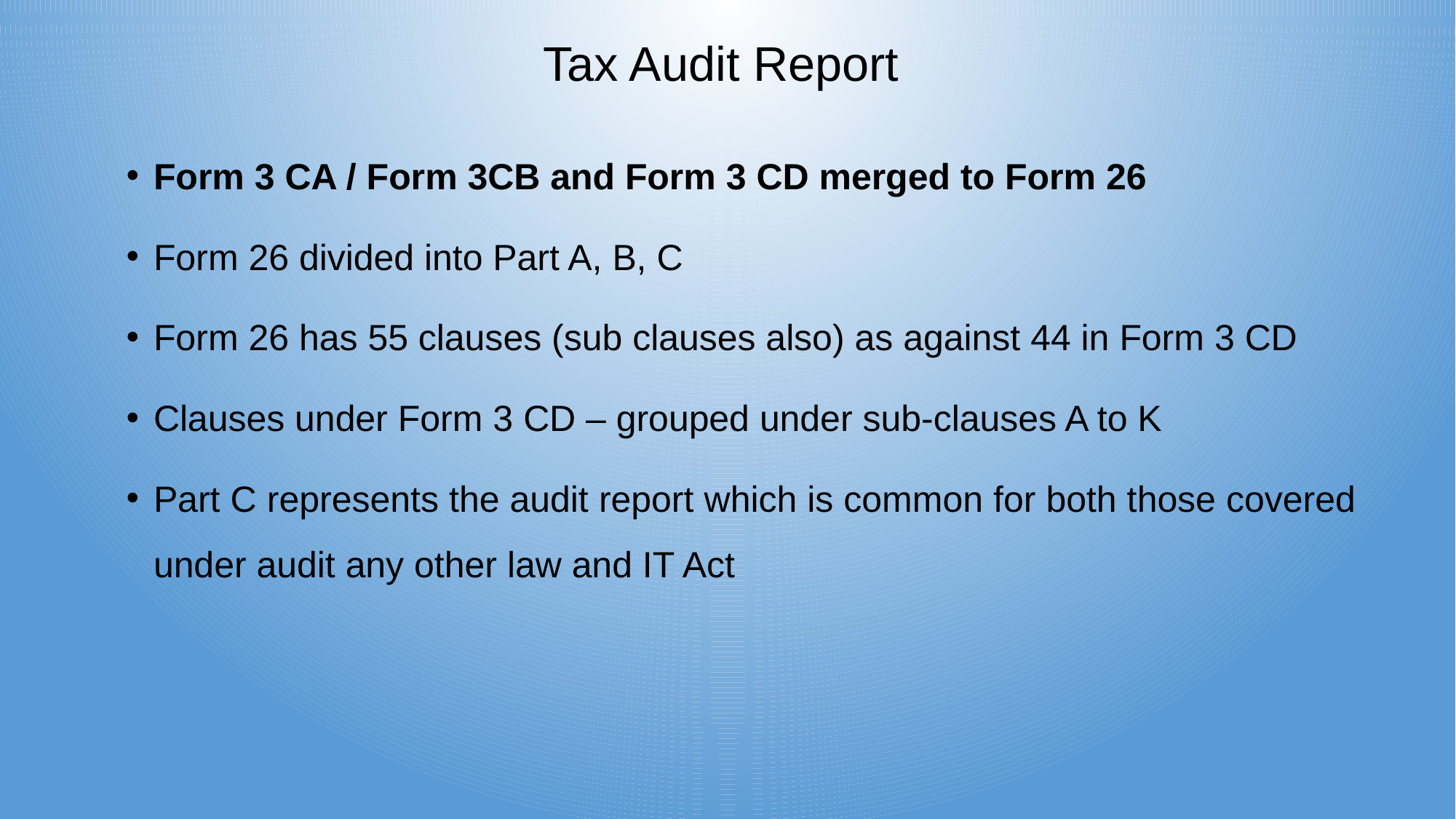

# Tax Audit Report
Form 3 CA / Form 3CB and Form 3 CD merged to Form 26
Form 26 divided into Part A, B, C
Form 26 has 55 clauses (sub clauses also) as against 44 in Form 3 CD
Clauses under Form 3 CD – grouped under sub-clauses A to K
Part C represents the audit report which is common for both those covered under audit any other law and IT Act